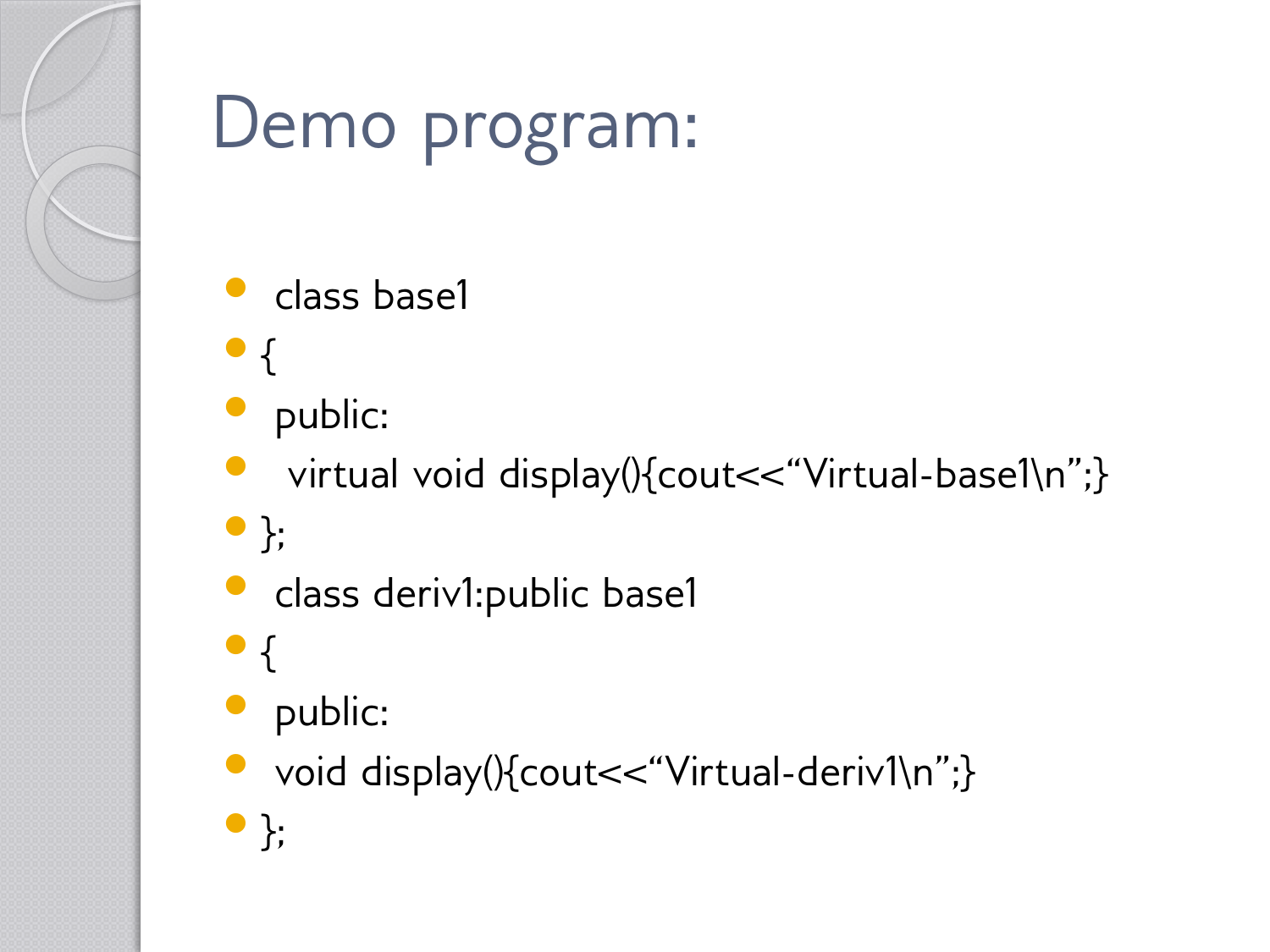

# Demo program:

 class base1
{
 public:
  virtual void display(){cout<<“Virtual-base1\n”;}
};
 class deriv1:public base1
{
 public:
 void display(){cout<<“Virtual-deriv1\n”;}
};